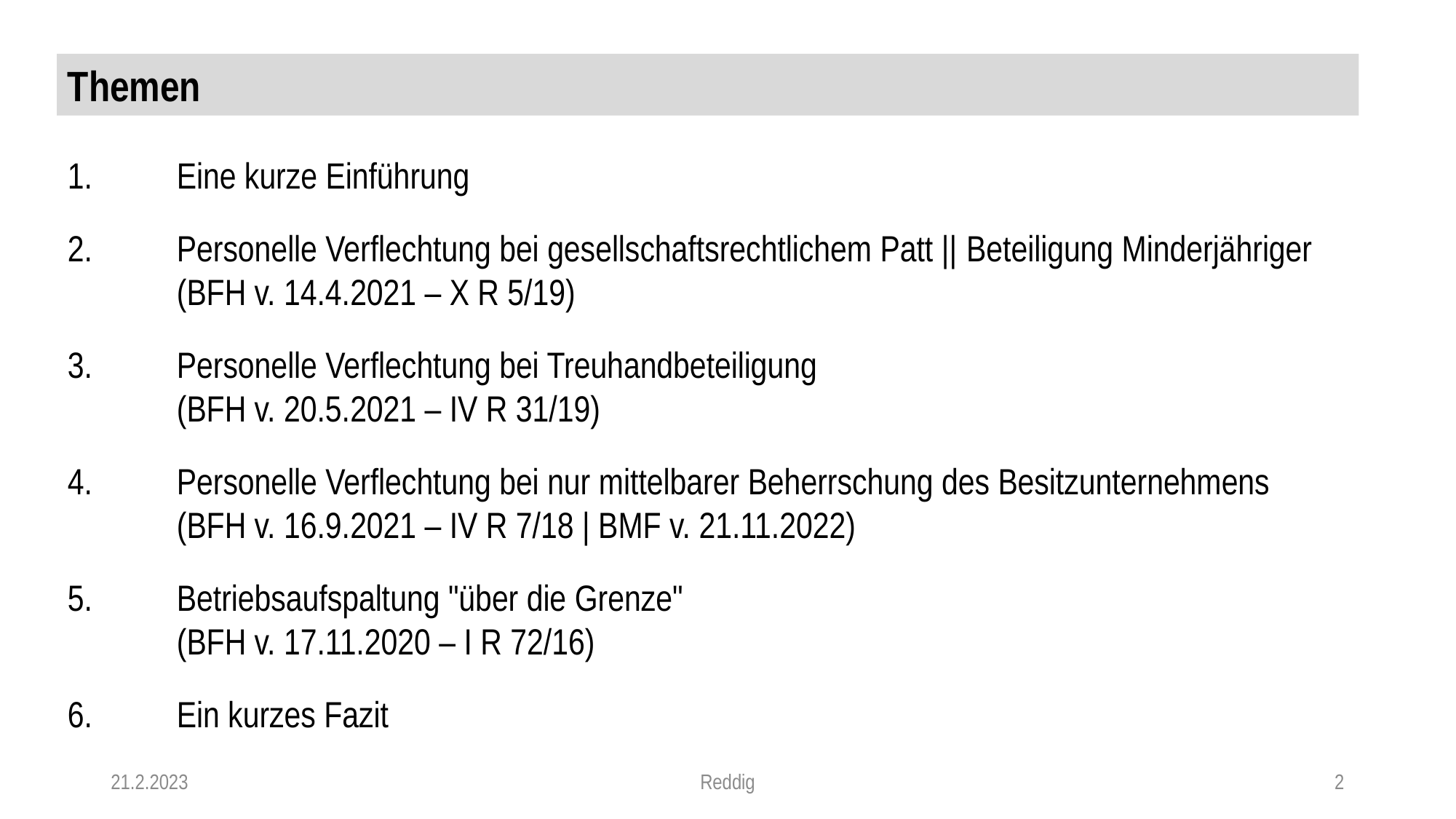

Themen
1.	Eine kurze Einführung

2.	Personelle Verflechtung bei gesellschaftsrechtlichem Patt || Beteiligung Minderjähriger
	(BFH v. 14.4.2021 – X R 5/19)

3.	Personelle Verflechtung bei Treuhandbeteiligung
	(BFH v. 20.5.2021 – IV R 31/19)

4.	Personelle Verflechtung bei nur mittelbarer Beherrschung des Besitzunternehmens
	(BFH v. 16.9.2021 – IV R 7/18 | BMF v. 21.11.2022)

5.	Betriebsaufspaltung "über die Grenze"
	(BFH v. 17.11.2020 – I R 72/16)

6.	Ein kurzes Fazit
21.2.2023
Reddig
2